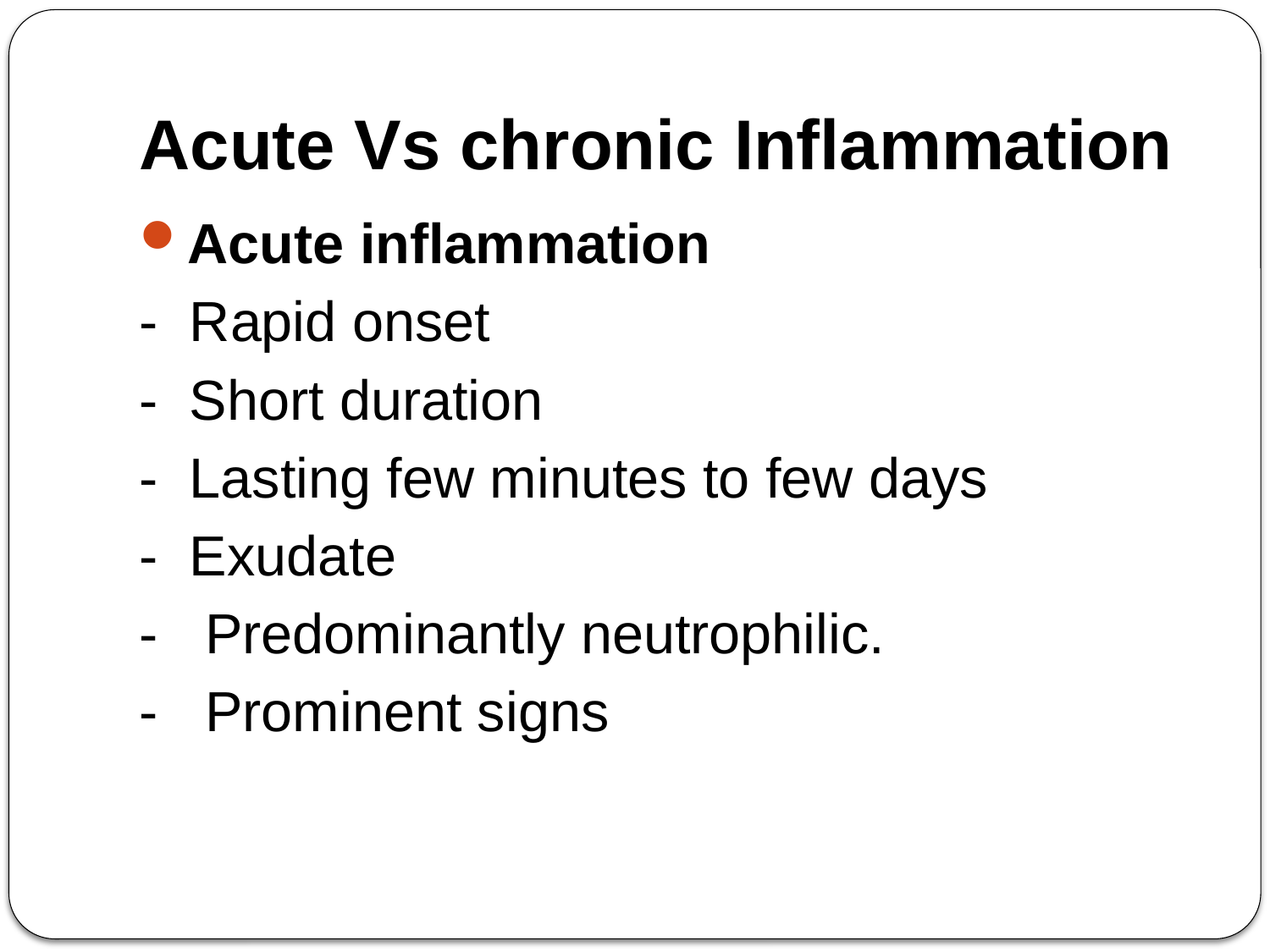

# Acute Vs chronic Inflammation
Acute inflammation
-  Rapid onset
-  Short duration
-  Lasting few minutes to few days
-  Exudate
-   Predominantly neutrophilic.
-   Prominent signs